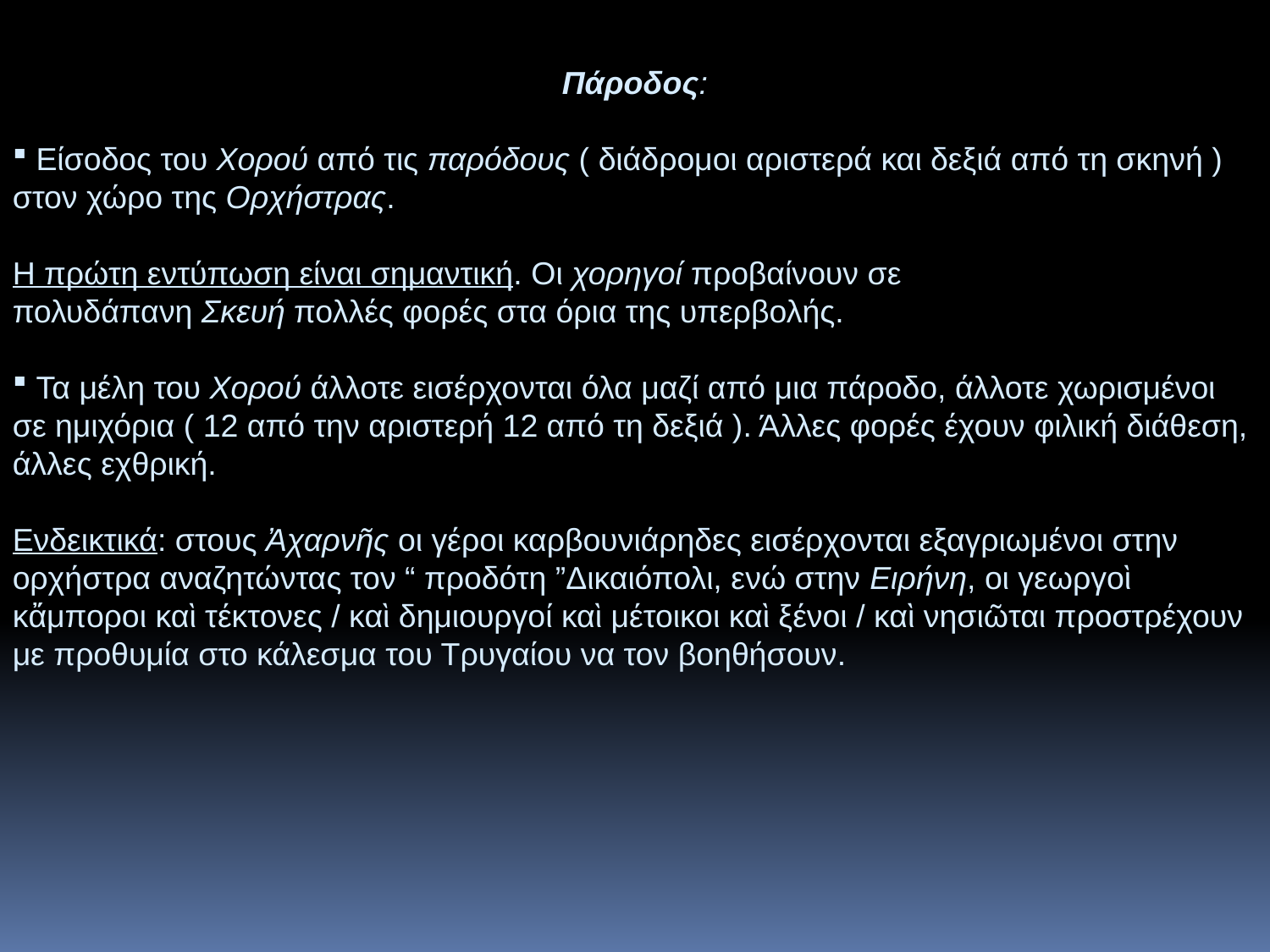

Πάροδος:

 Είσοδος του Χορού από τις παρόδους ( διάδρομοι αριστερά και δεξιά από τη σκηνή ) στον χώρο της Ορχήστρας.
Η πρώτη εντύπωση είναι σημαντική. Οι χορηγοί προβαίνουν σε πολυδάπανη Σκευή πολλές φορές στα όρια της υπερβολής.

 Τα μέλη του Χορού άλλοτε εισέρχονται όλα μαζί από μια πάροδο, άλλοτε χωρισμένοι σε ημιχόρια ( 12 από την αριστερή 12 από τη δεξιά ). Άλλες φορές έχουν φιλική διάθεση, άλλες εχθρική.
Ενδεικτικά: στους Ἀχαρνῆς οι γέροι καρβουνιάρηδες εισέρχονται εξαγριωμένοι στην ορχήστρα αναζητώντας τον “ προδότη ”Δικαιόπολι, ενώ στην Ειρήνη, οι γεωργοὶ κἄμποροι καὶ τέκτονες / καὶ δημιουργοί καὶ μέτοικοι καὶ ξένοι / καὶ νησιῶται προστρέχουν με προθυμία στο κάλεσμα του Τρυγαίου να τον βοηθήσουν.